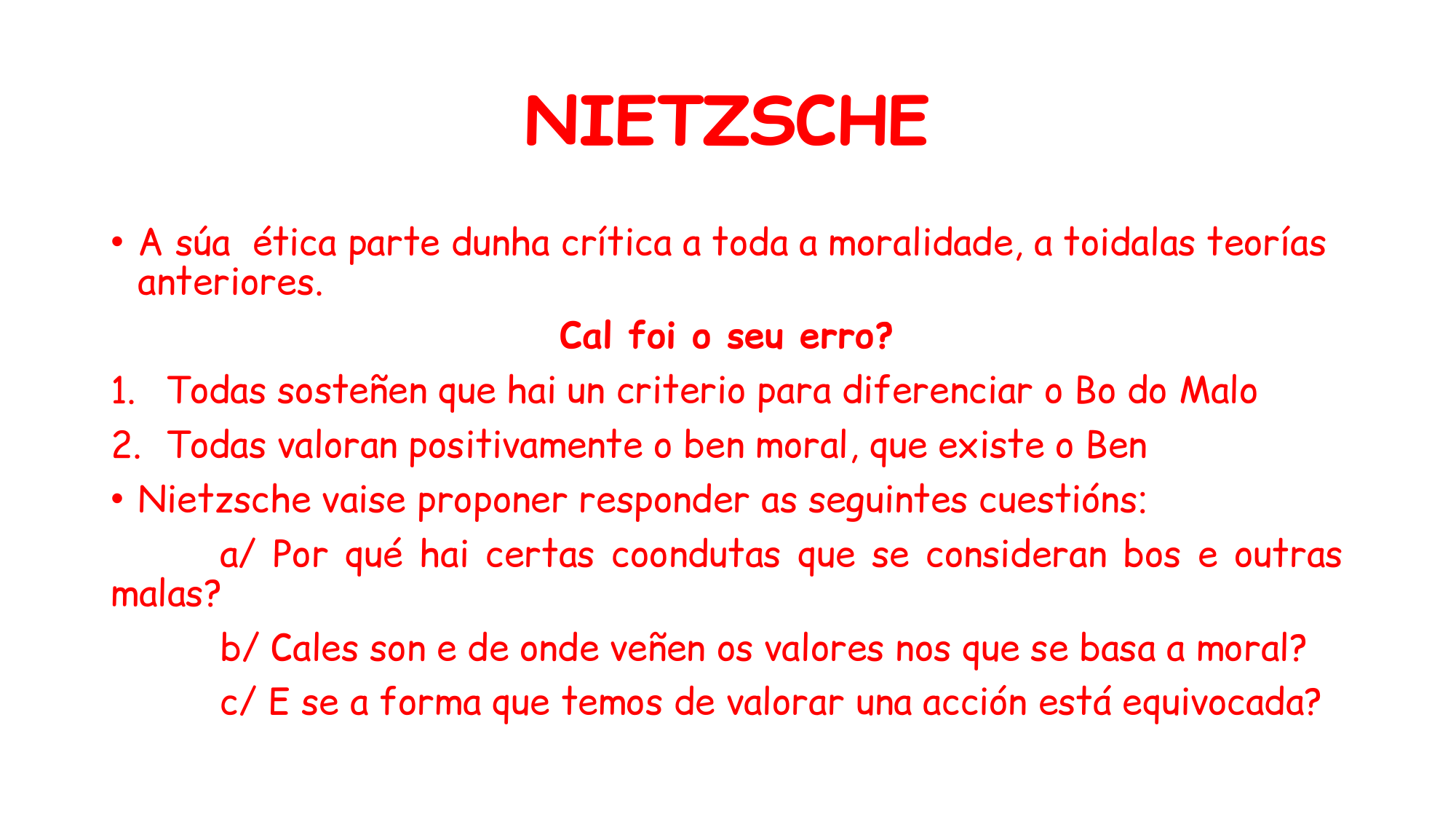

# NIETZSCHE
A súa  ética parte dunha crítica a toda a moralidade, a toidalas teorías anteriores.
Cal foi o seu erro?
Todas sosteñen que hai un criterio para diferenciar o Bo do Malo
Todas valoran positivamente o ben moral, que existe o Ben
Nietzsche vaise proponer responder as seguintes cuestións:
	a/ Por qué hai certas coondutas que se consideran bos e outras malas?
	b/ Cales son e de onde veñen os valores nos que se basa a moral?
	c/ E se a forma que temos de valorar una acción está equivocada?